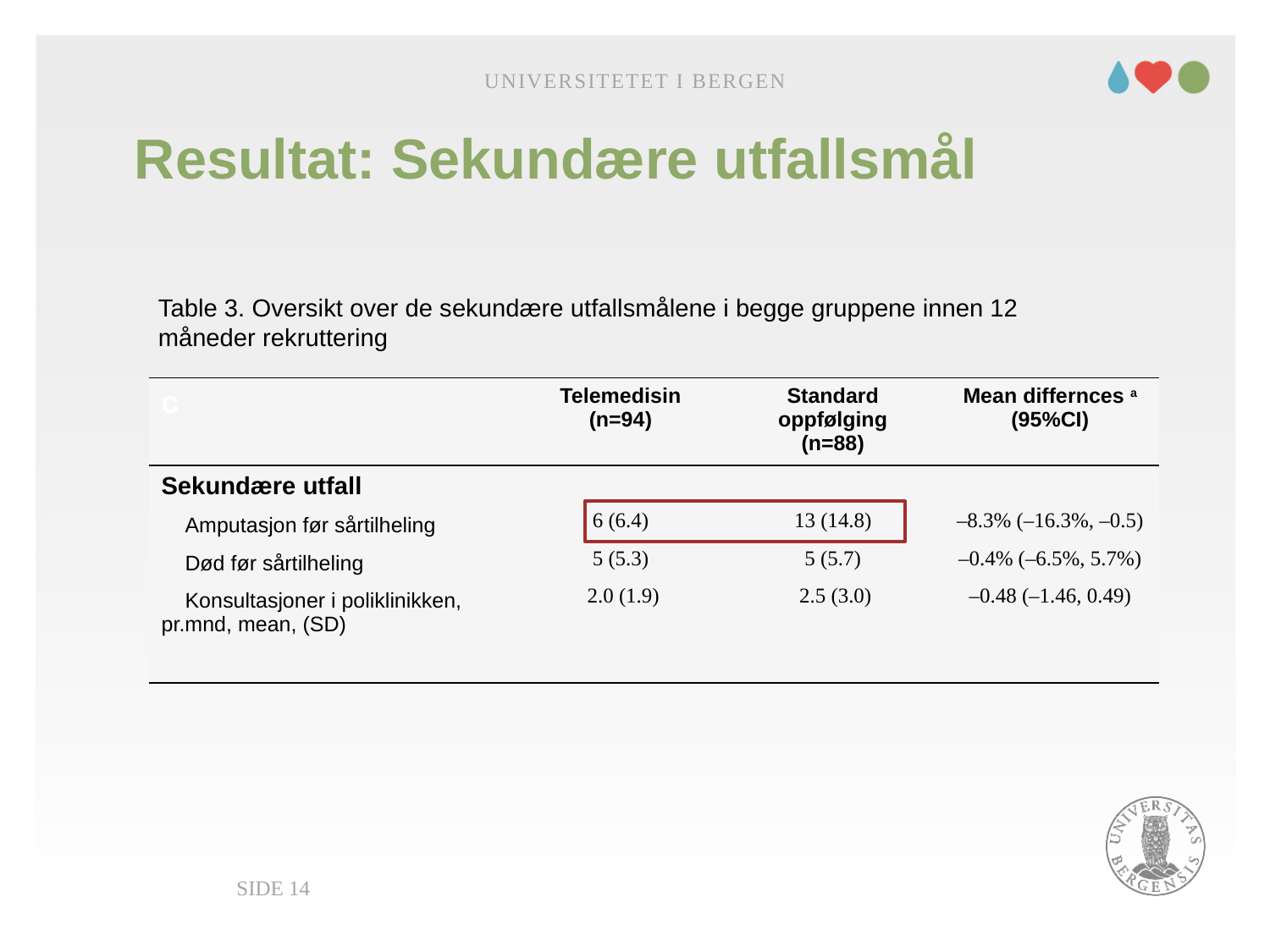

Universitetet i Bergen
# Resultat: Sekundære utfallsmål
Table 3. Oversikt over de sekundære utfallsmålene i begge gruppene innen 12 måneder rekruttering
| c | Telemedisin (n=94) | Standard oppfølging (n=88) | Mean differnces a (95%CI) |
| --- | --- | --- | --- |
| Sekundære utfall |  |  |  |
| Amputasjon før sårtilheling | 6 (6.4) | 13 (14.8) | –8.3% (–16.3%, –0.5) |
| Død før sårtilheling | 5 (5.3) | 5 (5.7) | –0.4% (–6.5%, 5.7%) |
| Konsultasjoner i poliklinikken, pr.mnd, mean, (SD) | 2.0 (1.9) | 2.5 (3.0) | –0.48 (–1.46, 0.49) |
|  |  |  |  |

Side 14